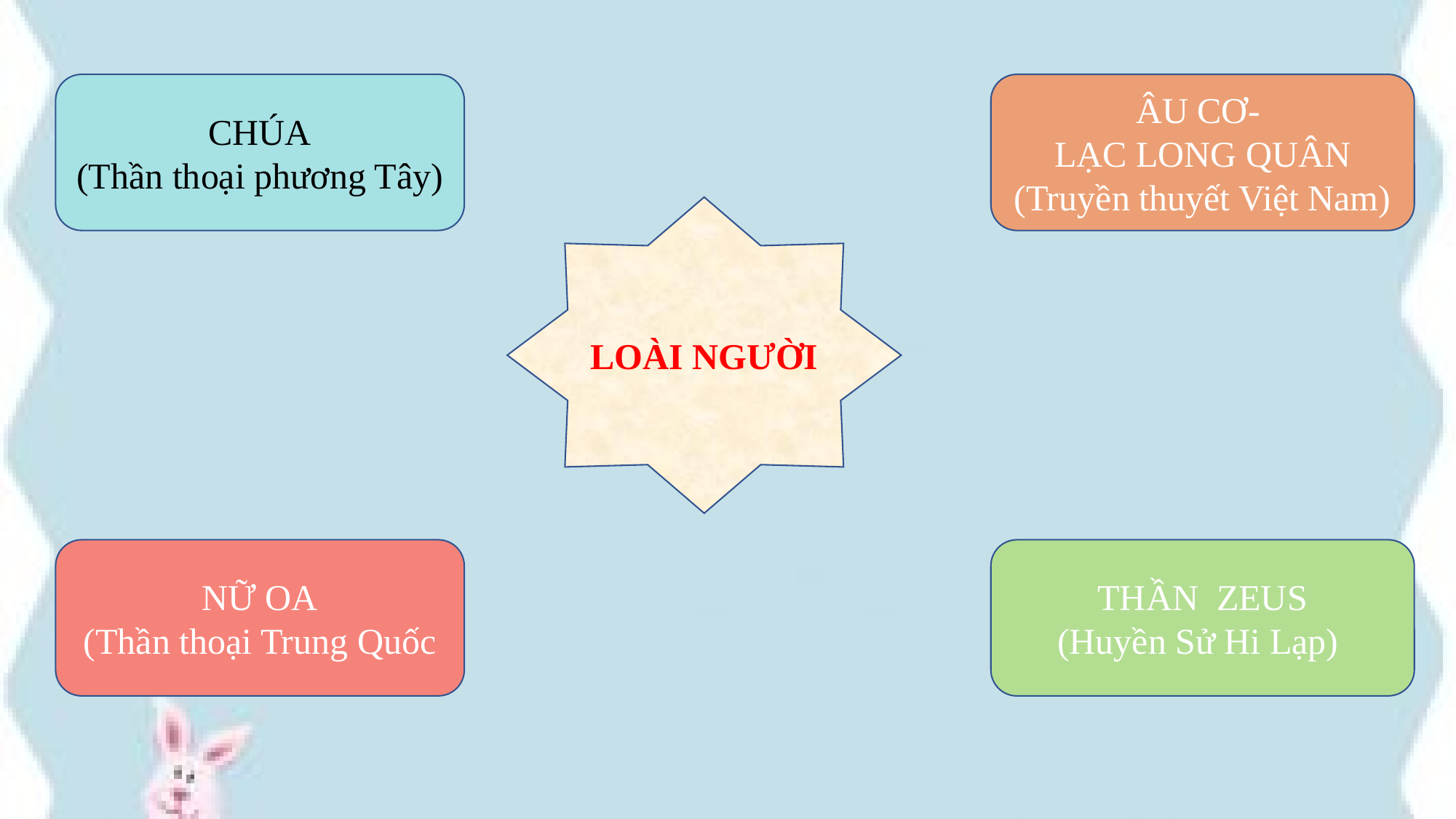

CHÚA
(Thần thoại phương Tây)
ÂU CƠ-
LẠC LONG QUÂN
(Truyền thuyết Việt Nam)
LOÀI NGƯỜI
NỮ OA
(Thần thoại Trung Quốc
THẦN  ZEUS
(Huyền Sử Hi Lạp)